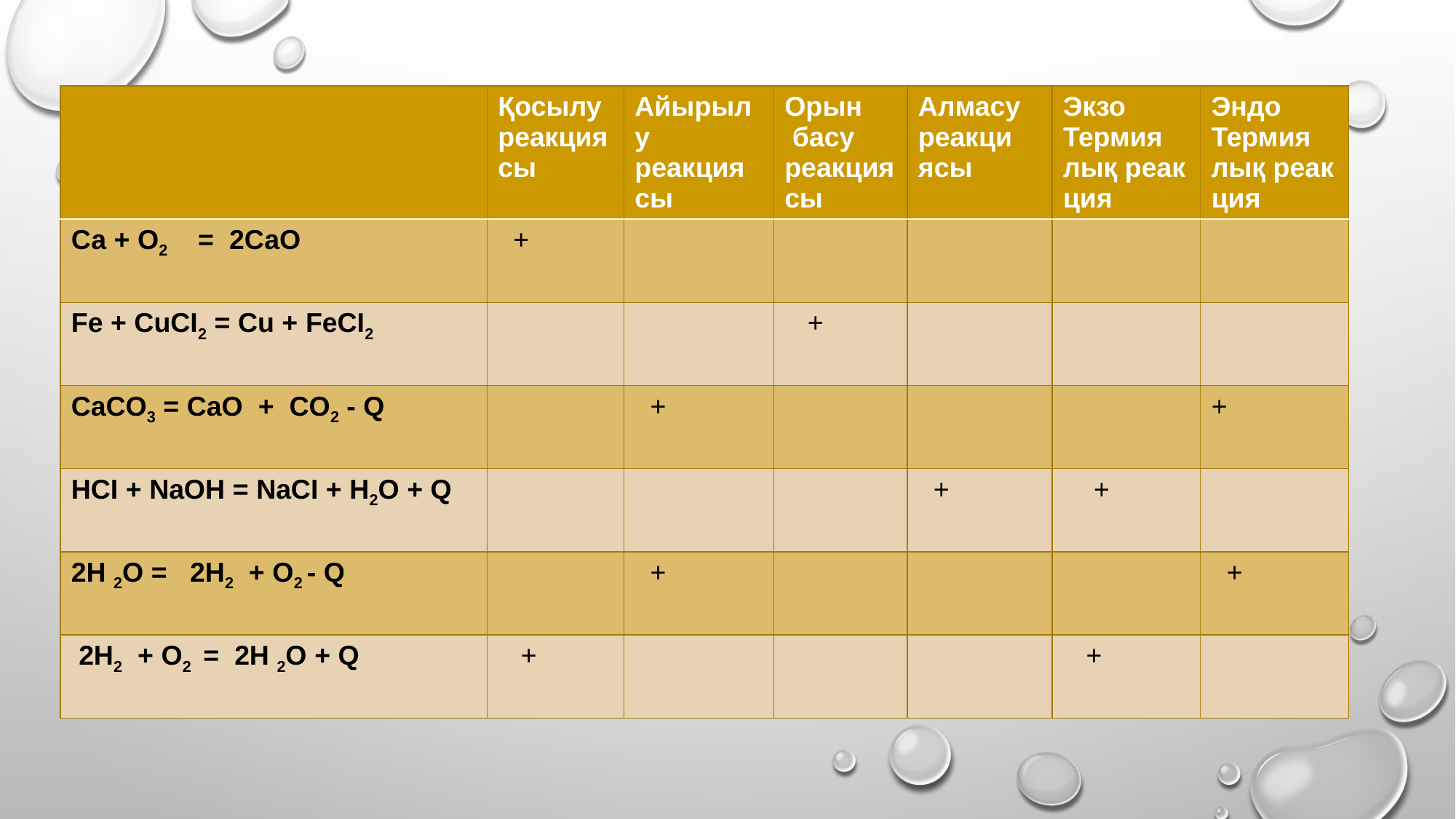

|  | Қосылу реакция сы | Айырылу реакция сы | Орын басу реакция сы | Алмасу реакци ясы | Экзо Термия лық реак ция | Эндо Термия лық реак ция |
| --- | --- | --- | --- | --- | --- | --- |
| Са + О2 = 2СаО | + |  |  |  |  |  |
| Fe + CuCI2 = Cu + FeCI2 |  |  | + |  |  |  |
| CaCO3 = CaO + CO2 - Q |  | + |  |  |  | + |
| HCI + NaOH = NaCI + H2O + Q |  |  |  | + | + |  |
| 2H 2O = 2H2 + O2 - Q |  | + |  |  |  | + |
| 2H2 + O2 = 2H 2O + Q | + |  |  |  | + |  |